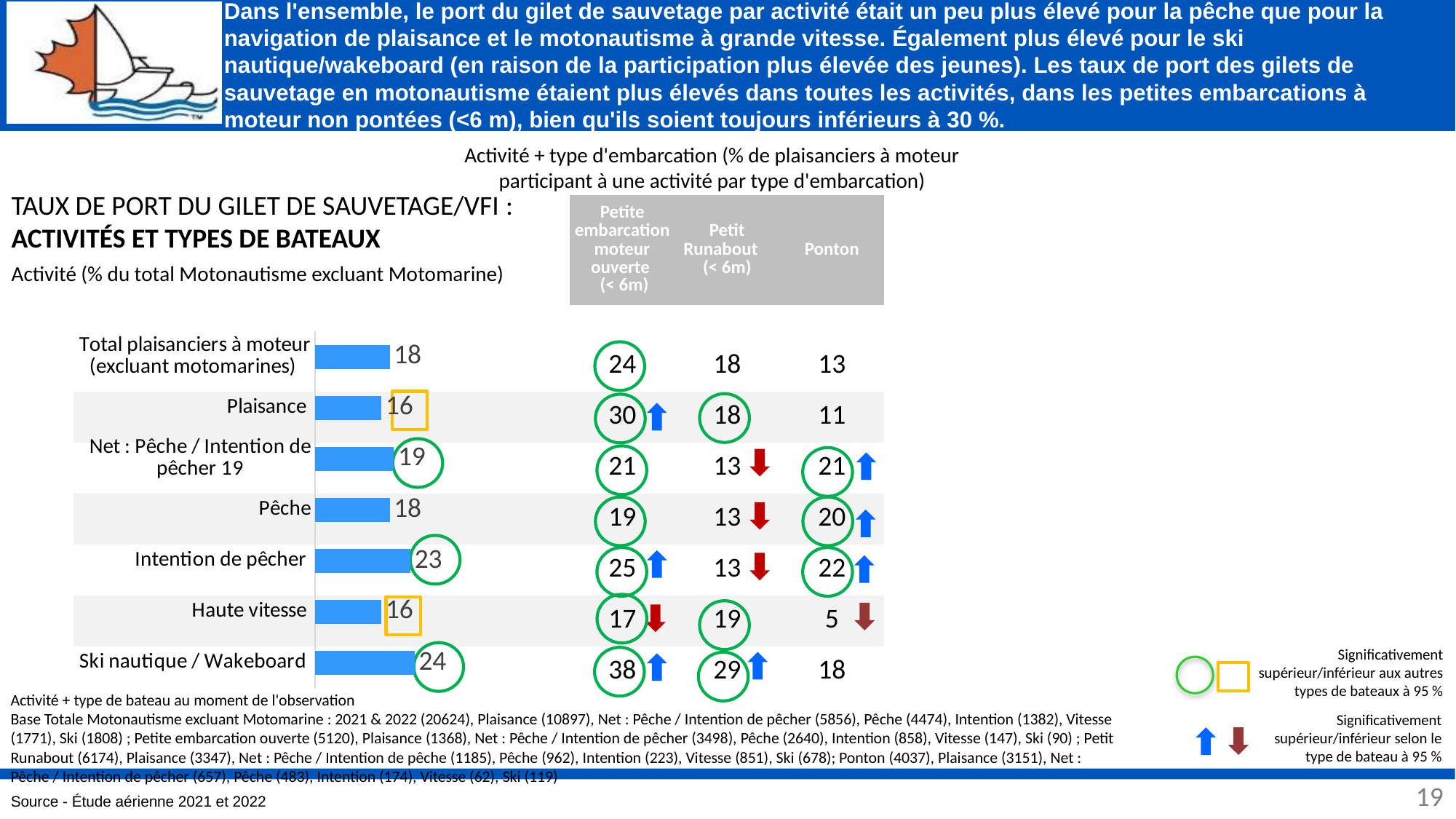

# Dans l'ensemble, le port du gilet de sauvetage par activité était un peu plus élevé pour la pêche que pour la navigation de plaisance et le motonautisme à grande vitesse. Également plus élevé pour le ski nautique/wakeboard (en raison de la participation plus élevée des jeunes). Les taux de port des gilets de sauvetage en motonautisme étaient plus élevés dans toutes les activités, dans les petites embarcations à moteur non pontées (<6 m), bien qu'ils soient toujours inférieurs à 30 %.
Activité + type d'embarcation (% de plaisanciers à moteur participant à une activité par type d'embarcation)
|  | 17 |  |  |
| --- | --- | --- | --- |
|  | Petite embarcation moteur ouverte (< 6m) | Petit Runabout (< 6m) | Ponton |
|  |  |  |  |
|  | 24 | 18 | 13 |
|  | 30 | 18 | 11 |
|  | 21 | 13 | 21 |
|  | 19 | 13 | 20 |
|  | 25 | 13 | 22 |
|  | 17 | 19 | 5 |
|  | 38 | 29 | 18 |
TAUX DE PORT DU GILET DE SAUVETAGE/VFI :
ACTIVITÉS ET TYPES DE BATEAUX
Activité (% du total Motonautisme excluant Motomarine)

### Chart

| Category | % wearing lifejacket / PFD |
|---|---|
| Ski nautique / Wakeboard  | 24.0 |
| Haute vitesse  | 16.0 |
| Intention de pêcher  | 23.0 |
| Pêche | 18.0 |
| Net : Pêche / Intention de pêcher 19 | 19.0 |
| Plaisance  | 16.0 |
| Total plaisanciers à moteur (excluant motomarines)  | 18.0 |

Significativement supérieur/inférieur aux autres types de bateaux à 95 %

Activité + type de bateau au moment de l'observation
Base Totale Motonautisme excluant Motomarine : 2021 & 2022 (20624), Plaisance (10897), Net : Pêche / Intention de pêcher (5856), Pêche (4474), Intention (1382), Vitesse (1771), Ski (1808) ; Petite embarcation ouverte (5120), Plaisance (1368), Net : Pêche / Intention de pêcher (3498), Pêche (2640), Intention (858), Vitesse (147), Ski (90) ; Petit Runabout (6174), Plaisance (3347), Net : Pêche / Intention de pêche (1185), Pêche (962), Intention (223), Vitesse (851), Ski (678); Ponton (4037), Plaisance (3151), Net : Pêche / Intention de pêcher (657), Pêche (483), Intention (174), Vitesse (62), Ski (119)
Significativement supérieur/inférieur selon le type de bateau à 95 %

19
19
Source - Étude aérienne 2021 et 2022